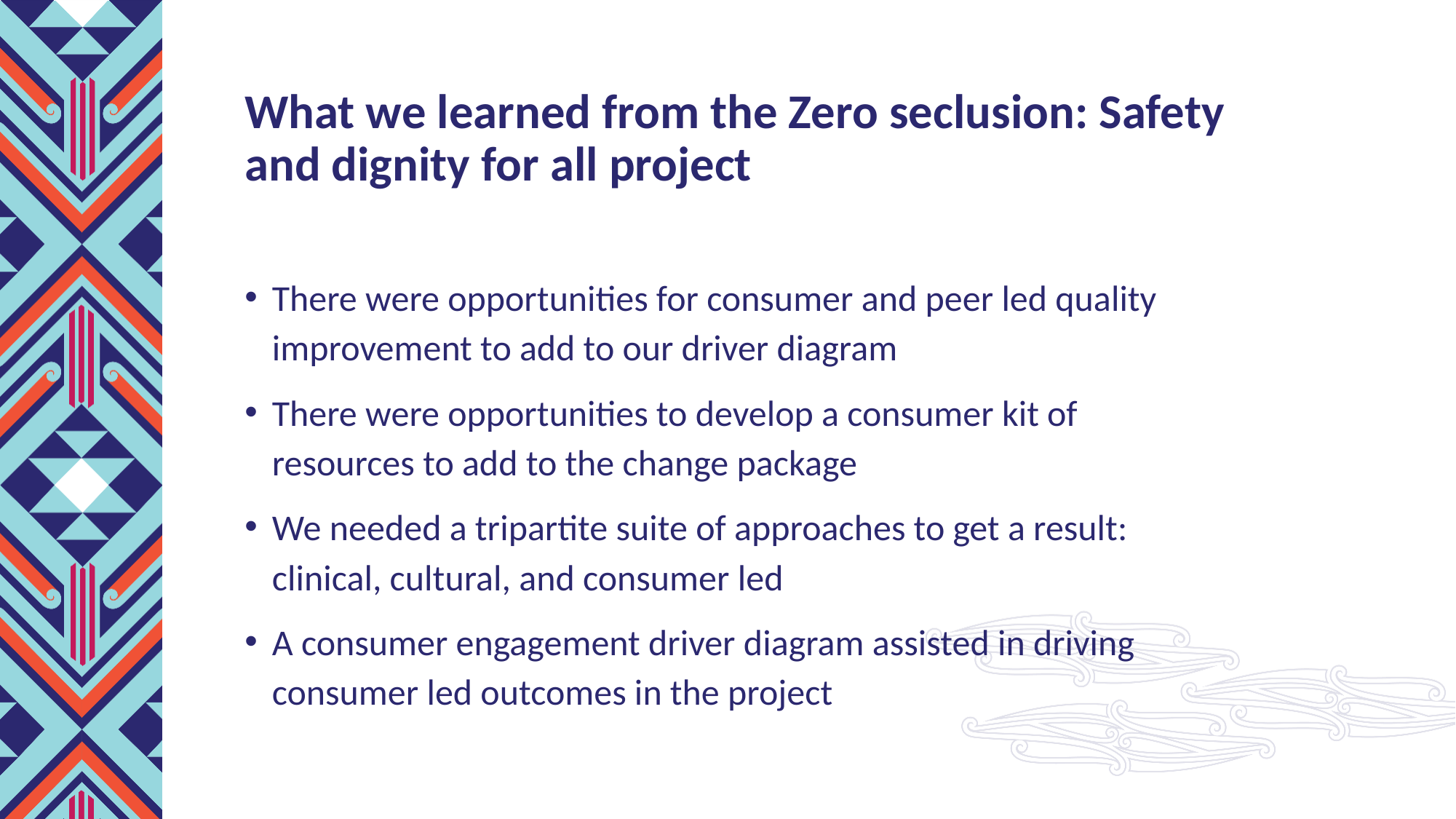

# What we learned from the Zero seclusion: Safety and dignity for all project

There were opportunities for consumer and peer led quality improvement to add to our driver diagram
There were opportunities to develop a consumer kit of resources to add to the change package
We needed a tripartite suite of approaches to get a result: clinical, cultural, and consumer led
A consumer engagement driver diagram assisted in driving consumer led outcomes in the project